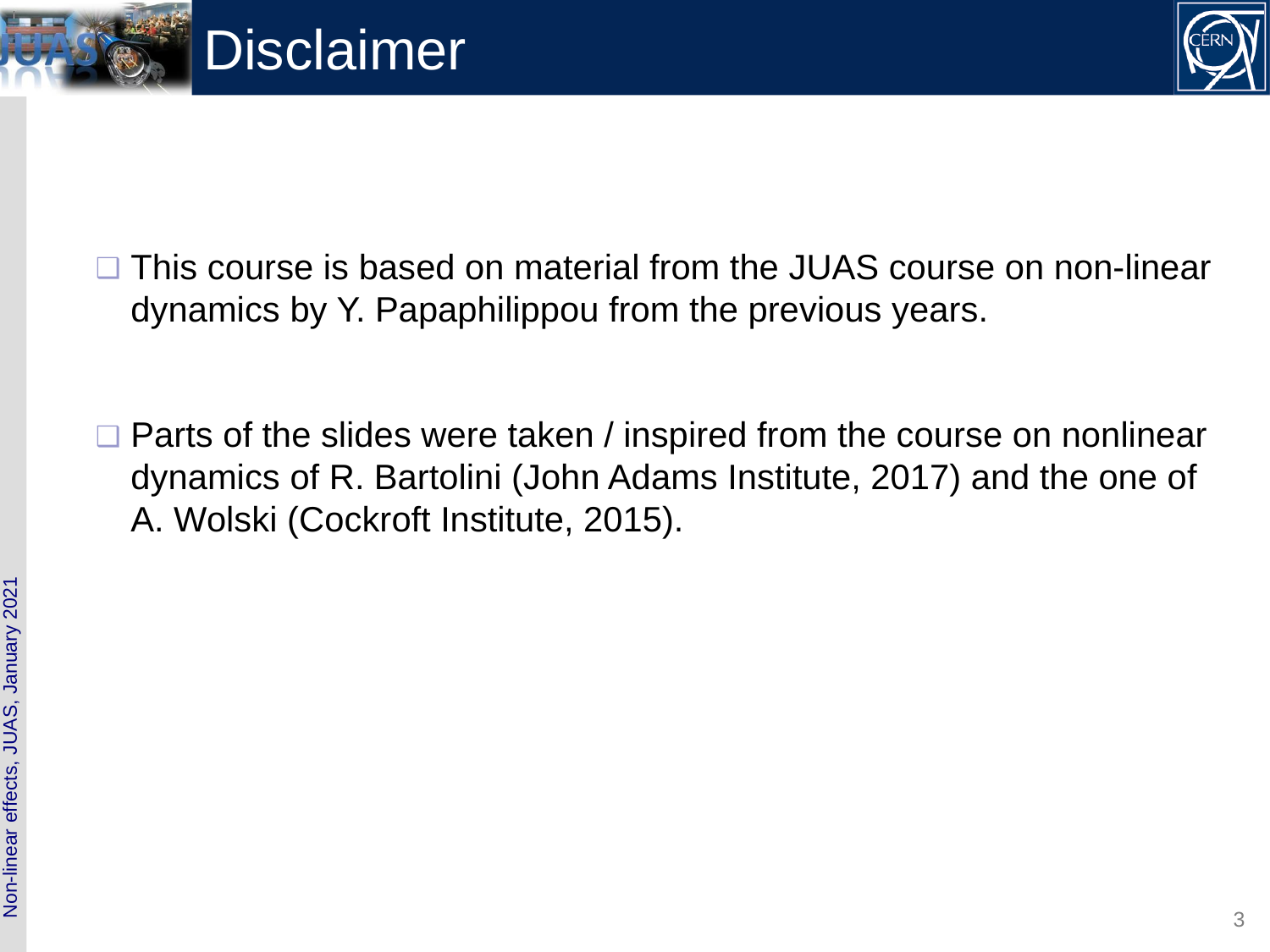

# Disclaimer

This course is based on material from the JUAS course on non-linear dynamics by Y. Papaphilippou from the previous years.

Parts of the slides were taken / inspired from the course on nonlinear dynamics of R. Bartolini (John Adams Institute, 2017) and the one of A. Wolski (Cockroft Institute, 2015).